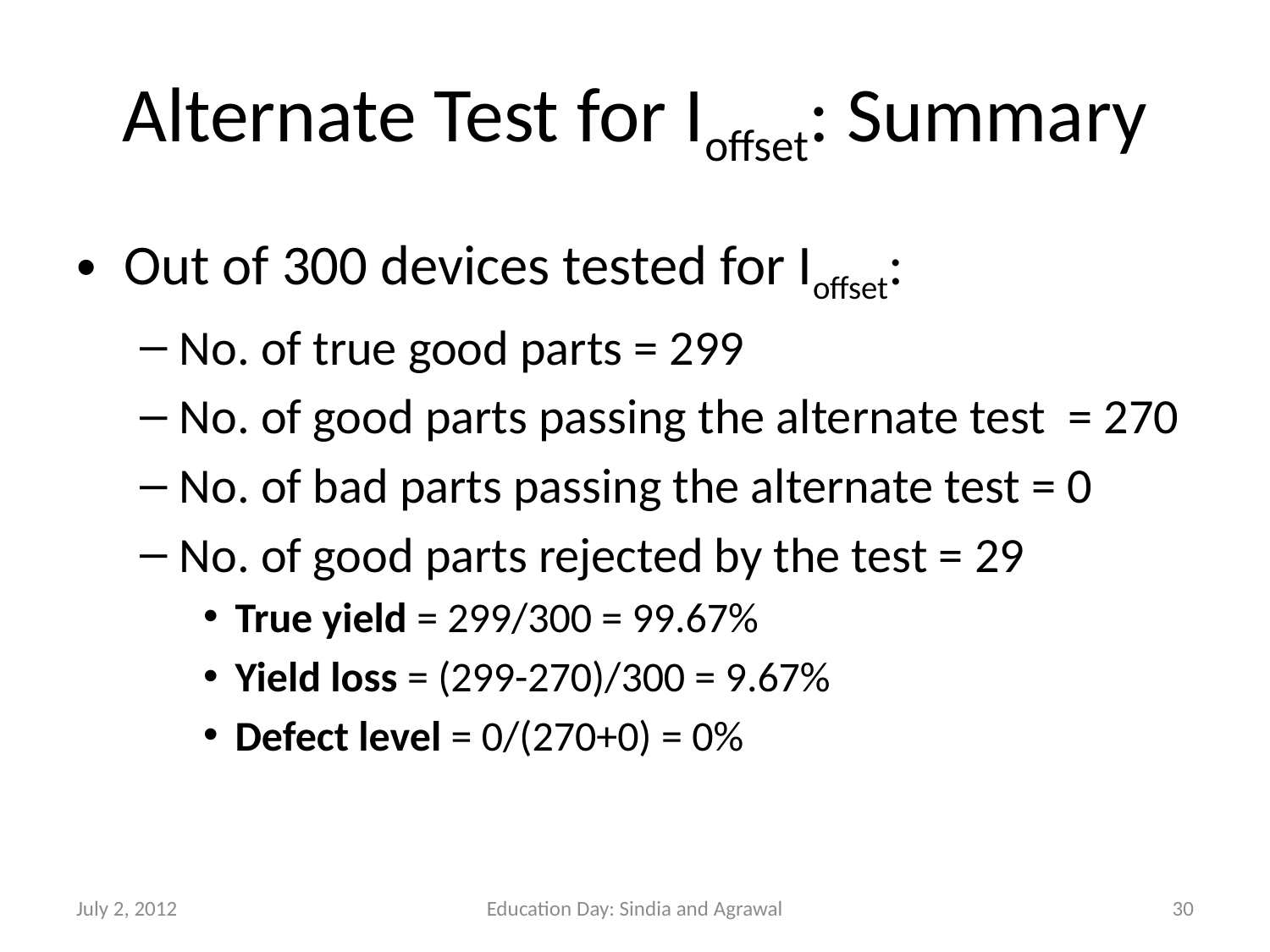

# Alternate Test for Ioffset: Summary
Out of 300 devices tested for Ioffset:
No. of true good parts = 299
No. of good parts passing the alternate test  = 270
No. of bad parts passing the alternate test = 0
No. of good parts rejected by the test = 29
True yield = 299/300 = 99.67%
Yield loss = (299-270)/300 = 9.67%
Defect level = 0/(270+0) = 0%

July 2, 2012
Education Day: Sindia and Agrawal
30